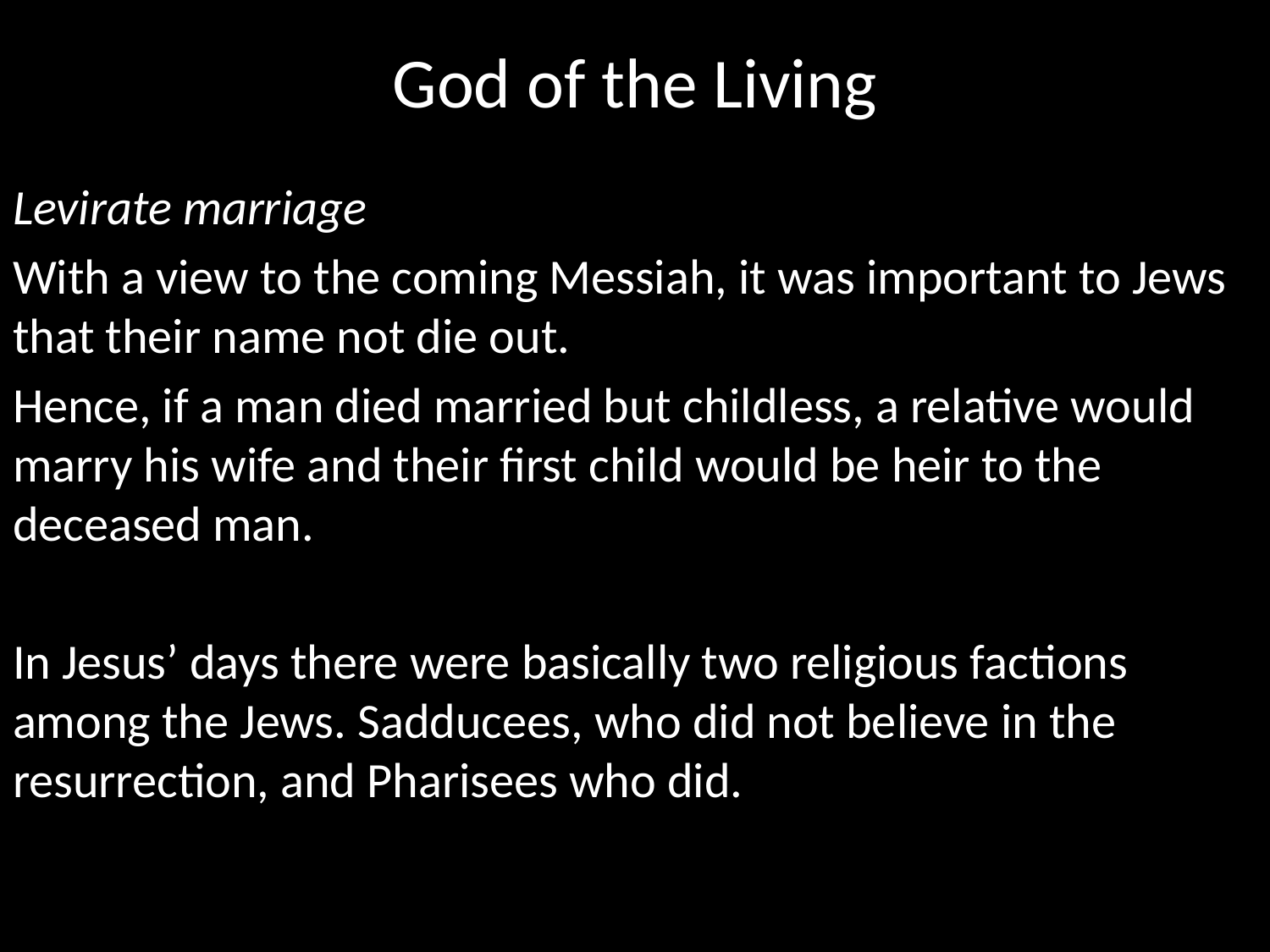

# God of the Living
Levirate marriage
With a view to the coming Messiah, it was important to Jews that their name not die out.
Hence, if a man died married but childless, a relative would marry his wife and their first child would be heir to the deceased man.

In Jesus’ days there were basically two religious factions among the Jews. Sadducees, who did not believe in the resurrection, and Pharisees who did.